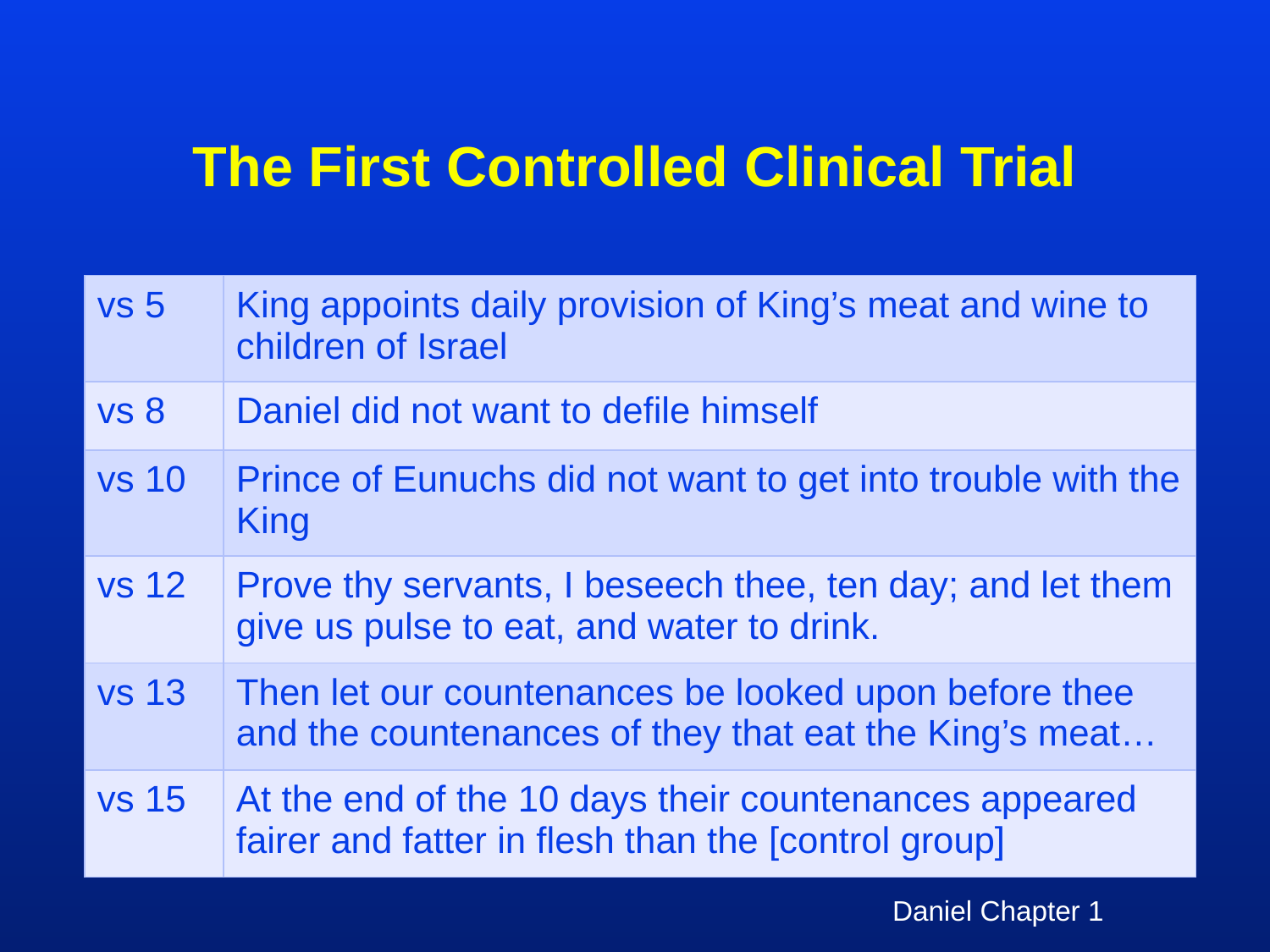

# The First Controlled Clinical Trial
| vs 5 | King appoints daily provision of King’s meat and wine to children of Israel |
| --- | --- |
| vs 8 | Daniel did not want to defile himself |
| vs 10 | Prince of Eunuchs did not want to get into trouble with the King |
| vs 12 | Prove thy servants, I beseech thee, ten day; and let them give us pulse to eat, and water to drink. |
| vs 13 | Then let our countenances be looked upon before thee and the countenances of they that eat the King’s meat… |
| vs 15 | At the end of the 10 days their countenances appeared fairer and fatter in flesh than the [control group] |
Daniel Chapter 1